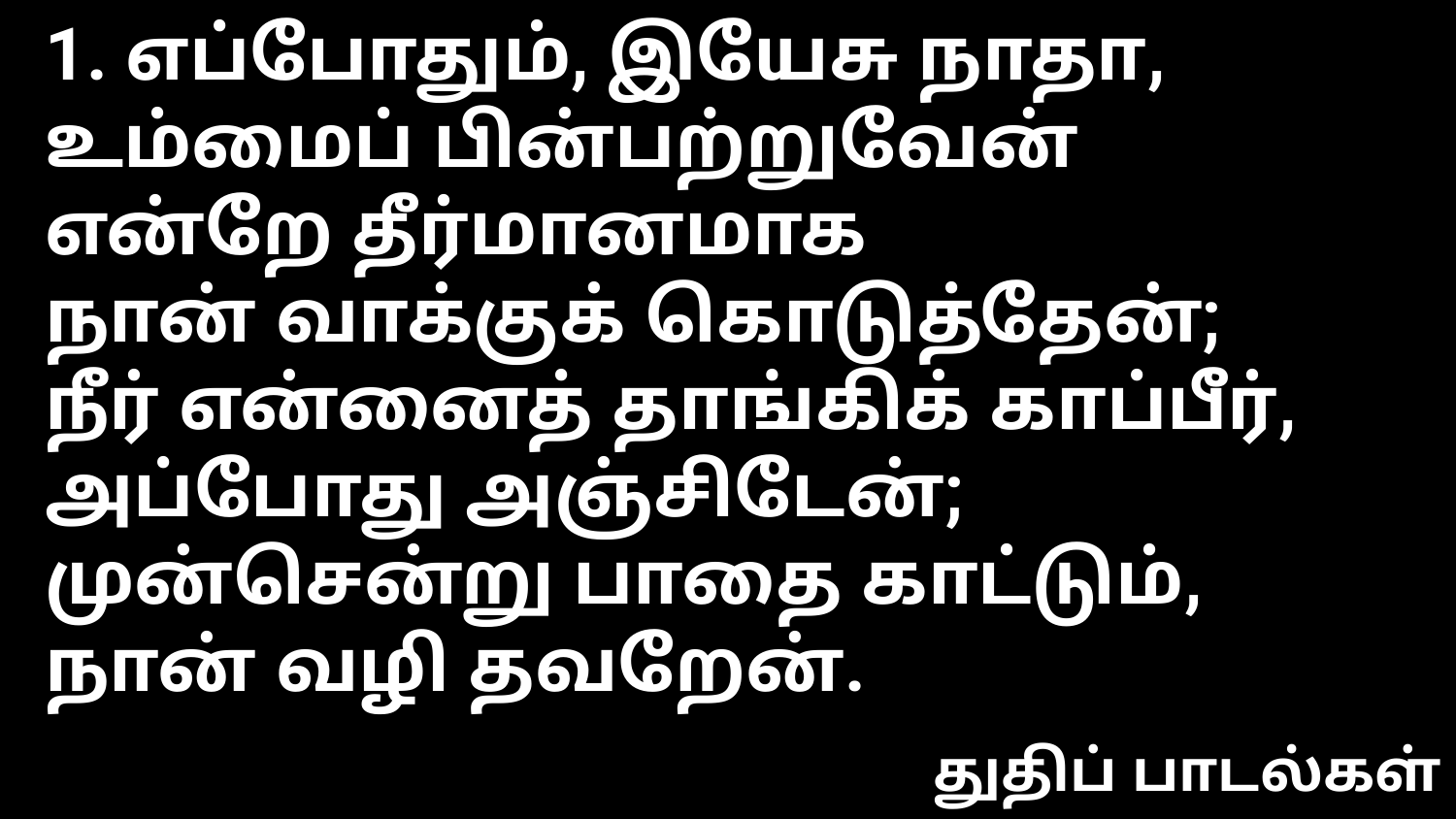

1. எப்போதும், இயேசு நாதா,
உம்மைப் பின்பற்றுவேன்
என்றே தீர்மானமாக
நான் வாக்குக் கொடுத்தேன்;
நீர் என்னைத் தாங்கிக் காப்பீர்,
அப்போது அஞ்சிடேன்;
முன்சென்று பாதை காட்டும்,
நான் வழி தவறேன்.

துதிப் பாடல்கள்